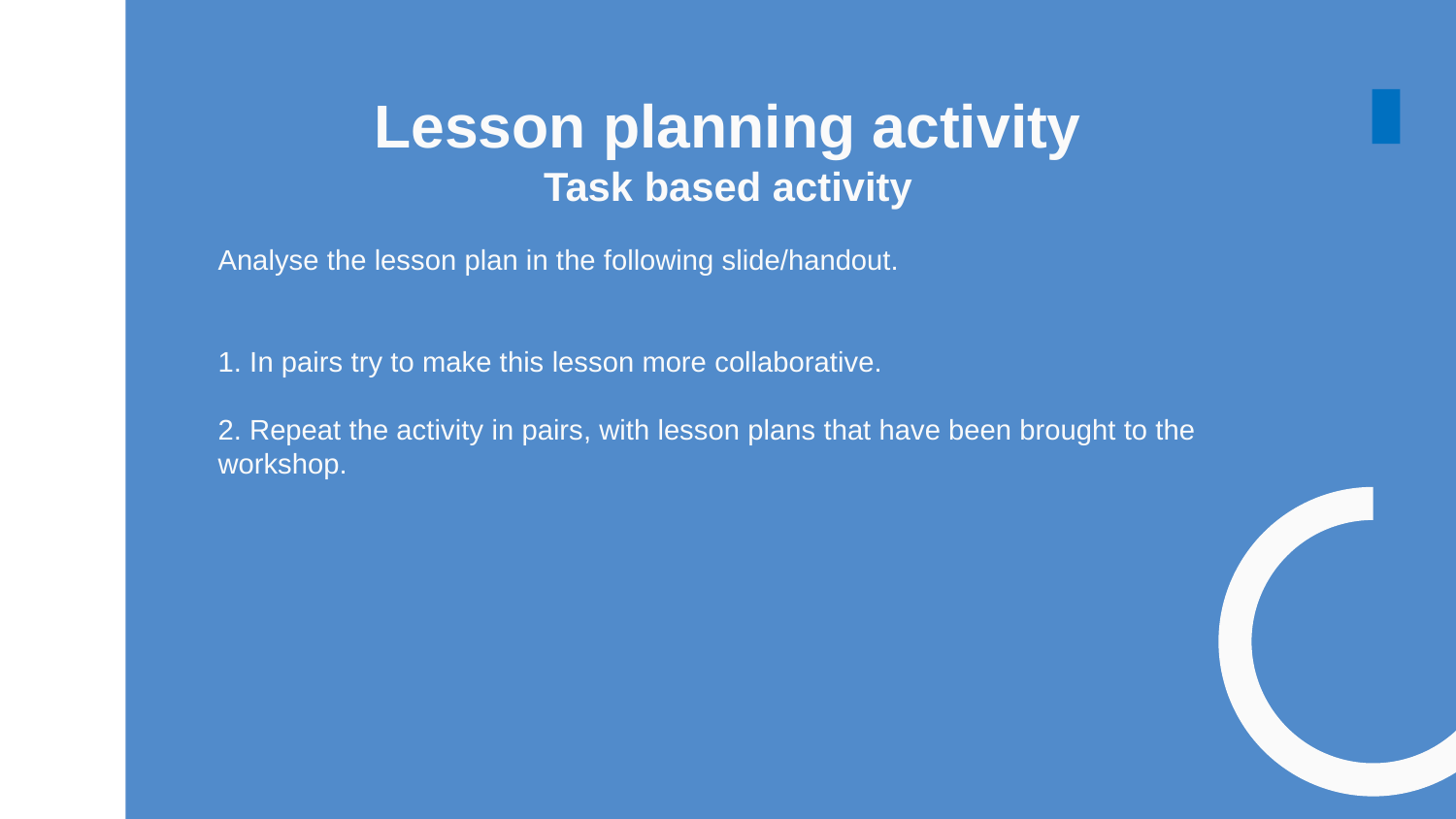

# Lesson planning activity Task based activity

Analyse the lesson plan in the following slide/handout.

1. In pairs try to make this lesson more collaborative.

2. Repeat the activity in pairs, with lesson plans that have been brought to the workshop.